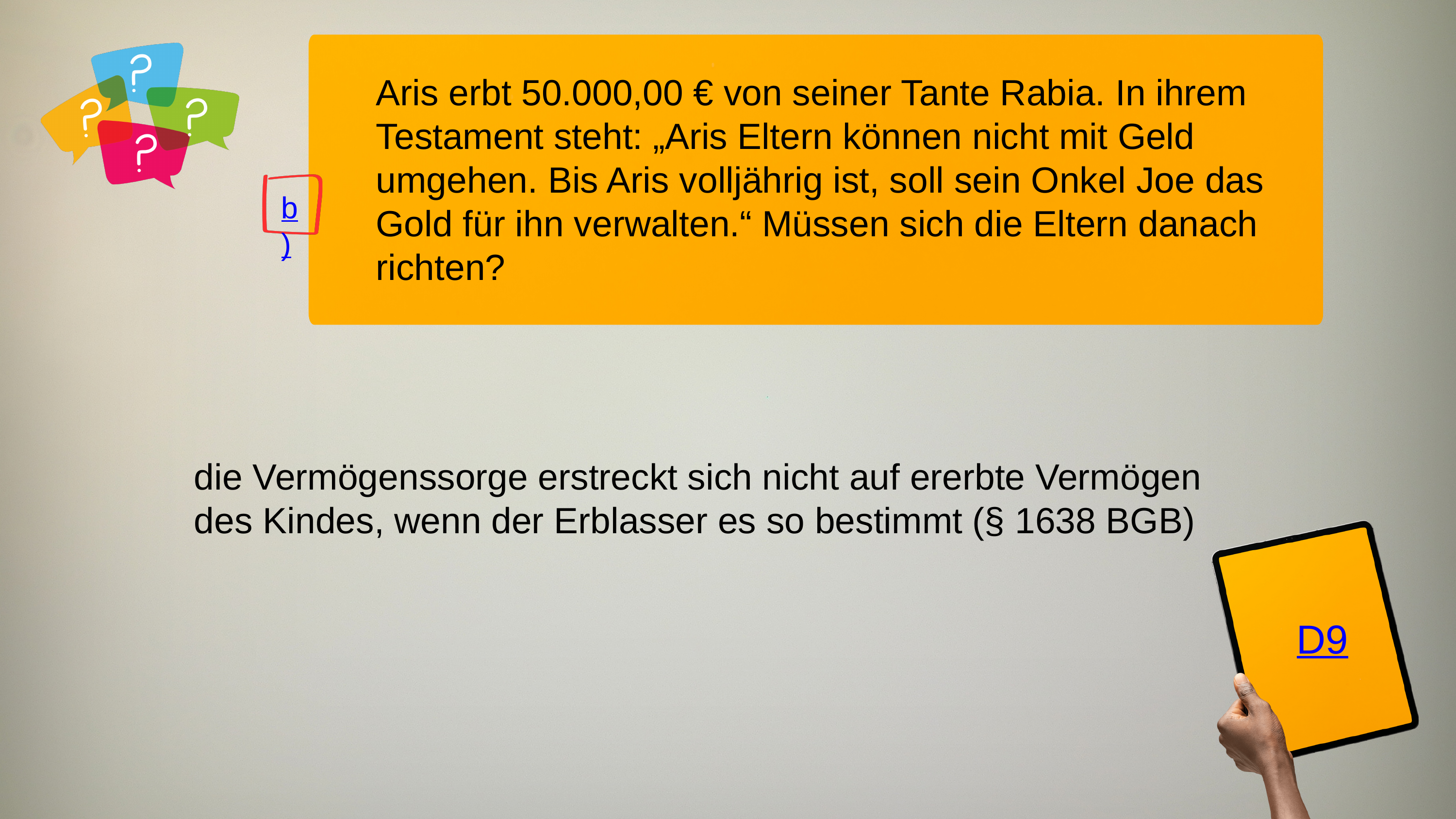

Aris erbt 50.000,00 € von seiner Tante Rabia. In ihrem Testament steht: „Aris Eltern können nicht mit Geld umgehen. Bis Aris volljährig ist, soll sein Onkel Joe das Gold für ihn verwalten.“ Müssen sich die Eltern danach richten?

b)
die Vermögenssorge erstreckt sich nicht auf ererbte Vermögen des Kindes, wenn der Erblasser es so bestimmt (§ 1638 BGB)

D9